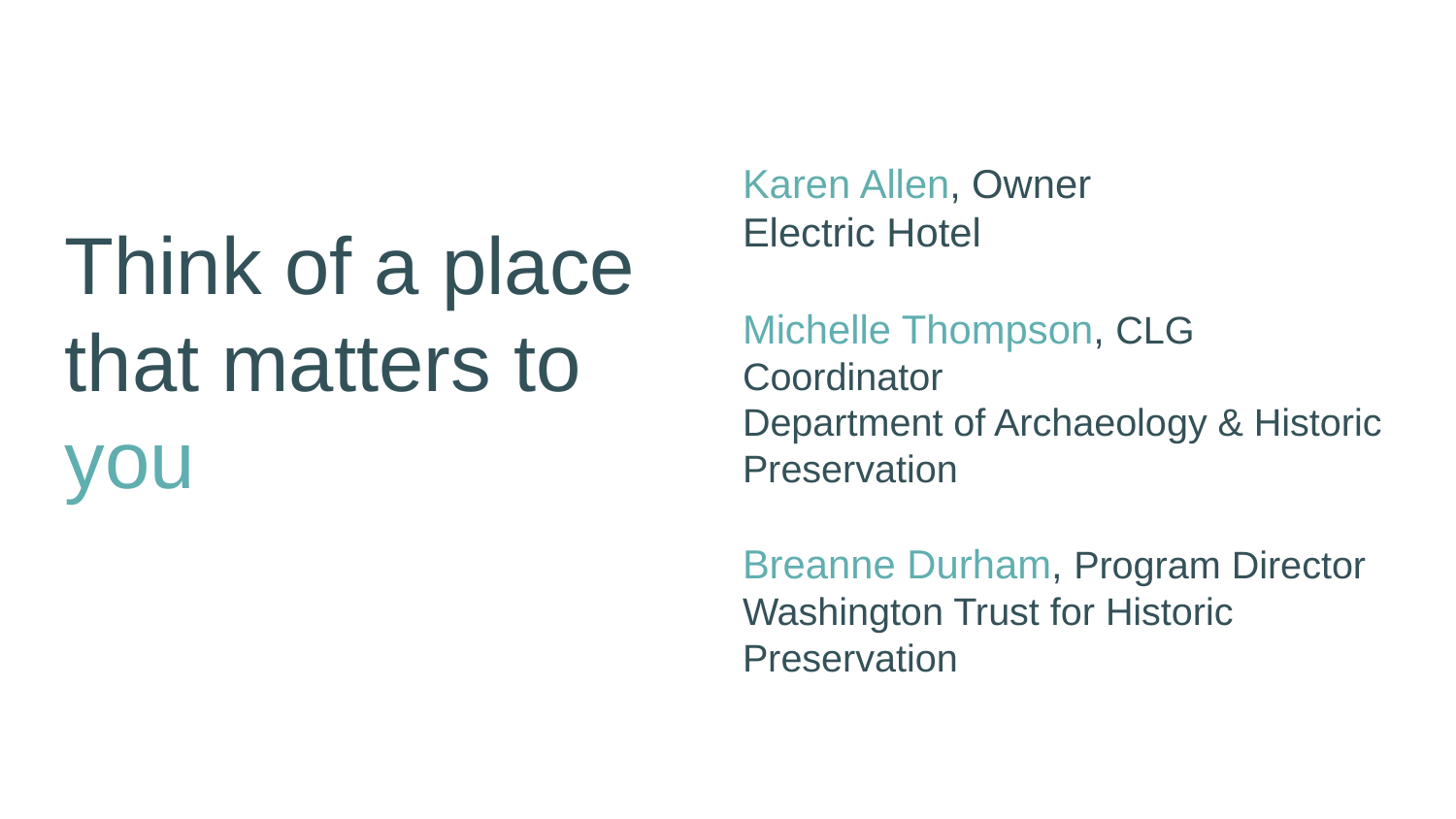

Karen Allen, Owner
Electric Hotel

Michelle Thompson, CLG Coordinator
Department of Archaeology & Historic Preservation

Breanne Durham, Program Director
Washington Trust for Historic Preservation
Think of a place that matters to you